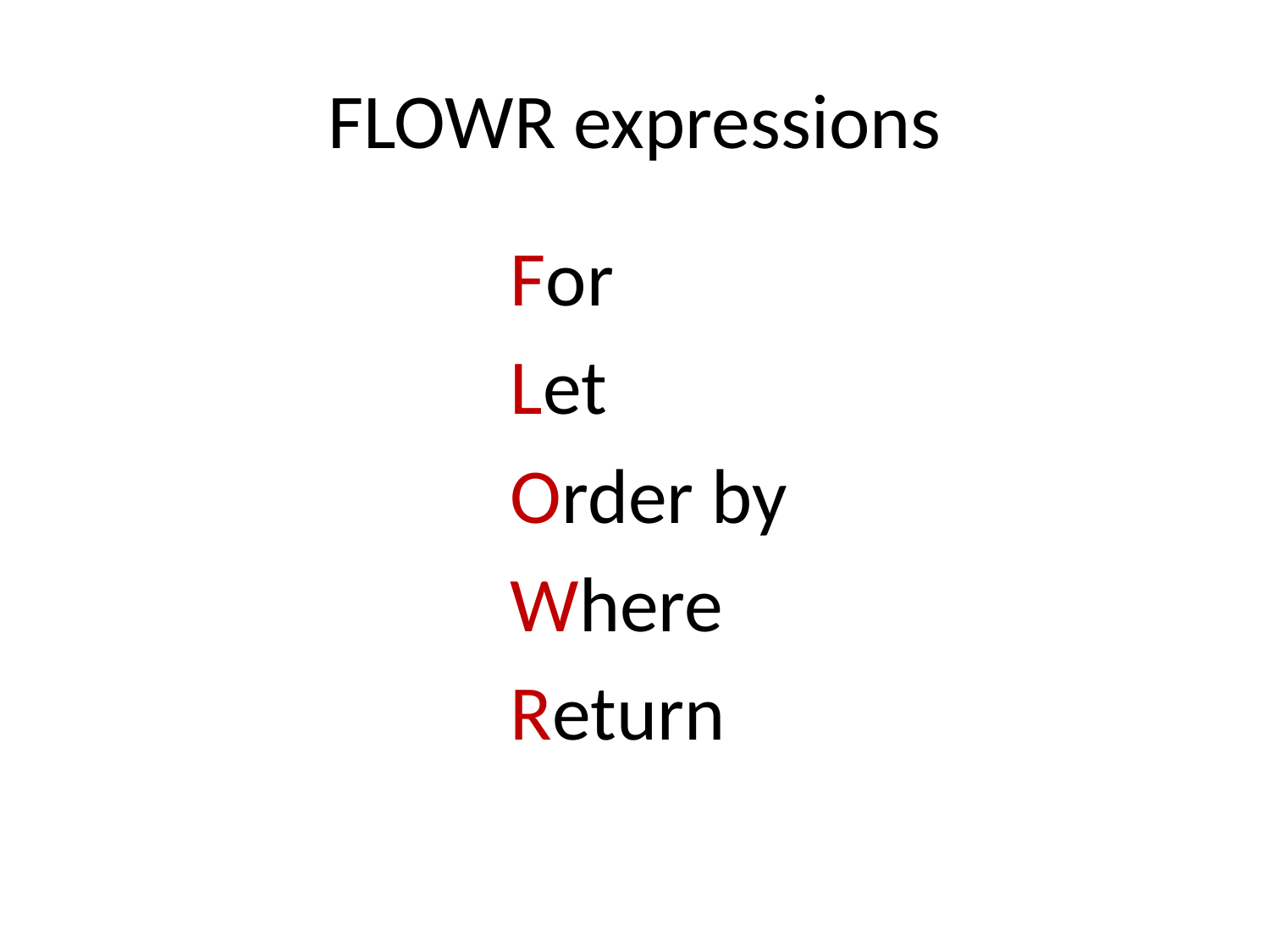

# FLOWR expressions
For
Let
Order by
Where
Return